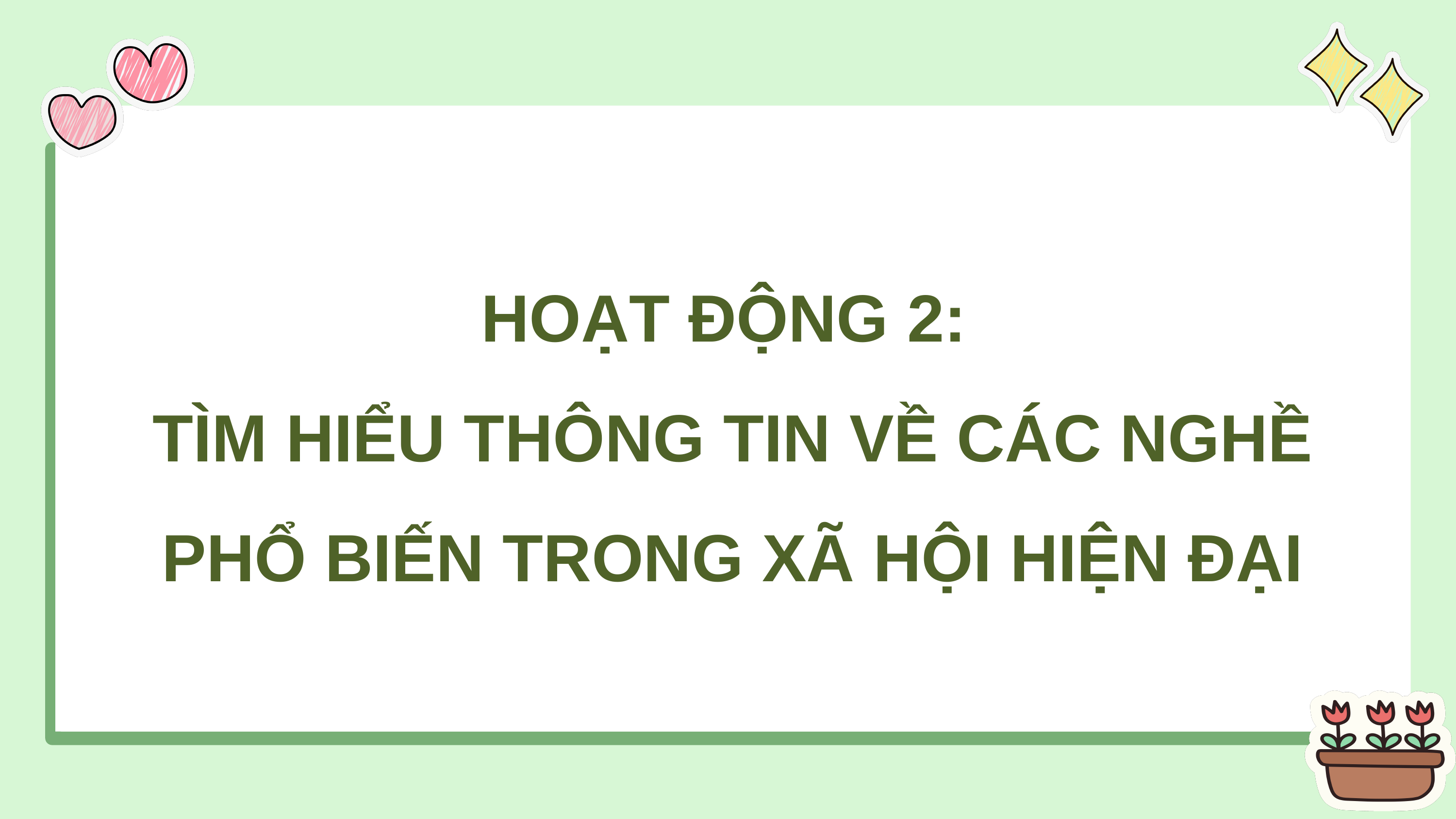

HOẠT ĐỘNG 2:
TÌM HIỂU THÔNG TIN VỀ CÁC NGHỀ PHỔ BIẾN TRONG XÃ HỘI HIỆN ĐẠI